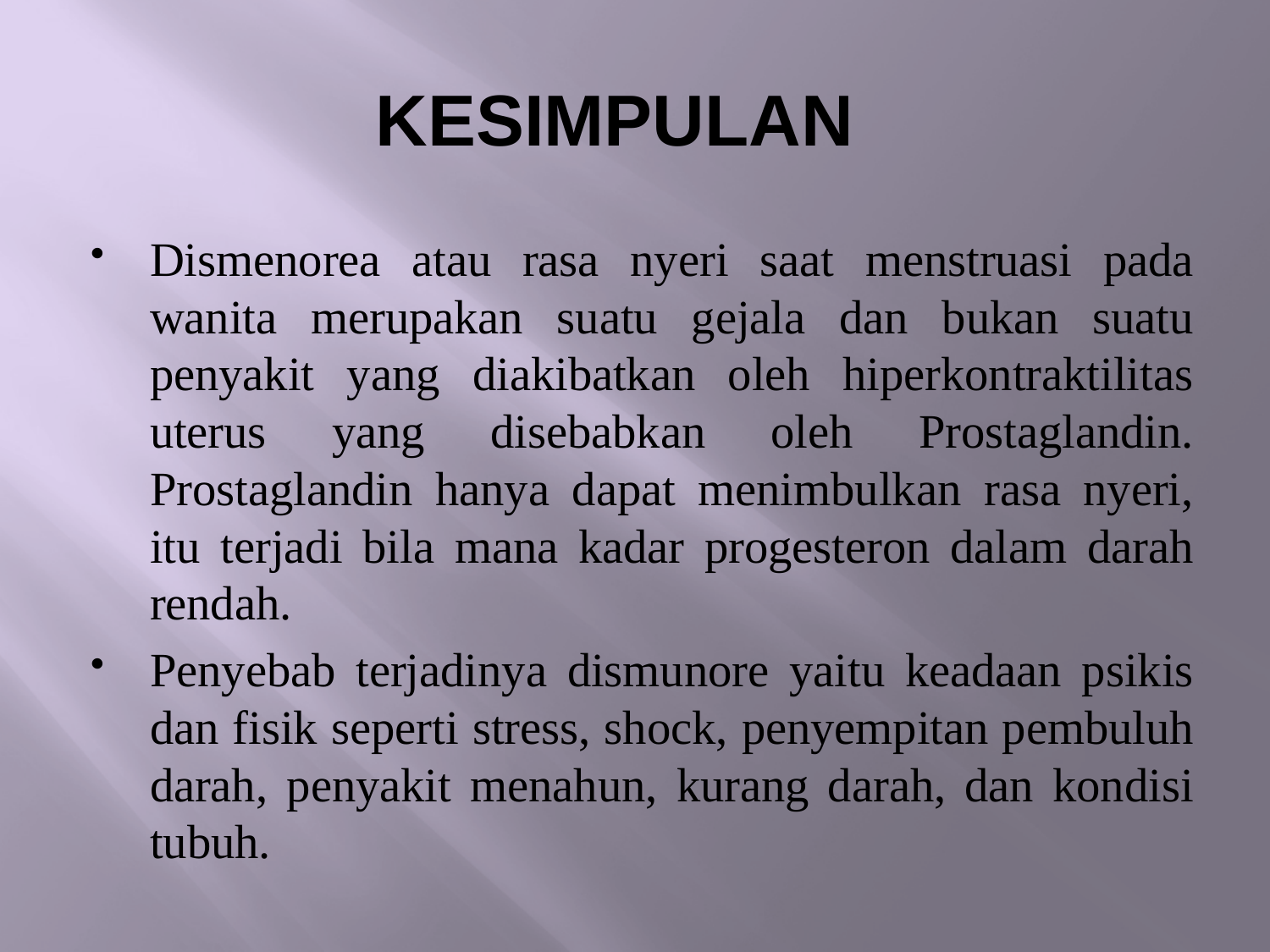

# KESIMPULAN
Dismenorea atau rasa nyeri saat menstruasi pada wanita merupakan suatu gejala dan bukan suatu penyakit yang diakibatkan oleh hiperkontraktilitas uterus yang disebabkan oleh Prostaglandin. Prostaglandin hanya dapat menimbulkan rasa nyeri, itu terjadi bila mana kadar progesteron dalam darah rendah.
Penyebab terjadinya dismunore yaitu keadaan psikis dan fisik seperti stress, shock, penyempitan pembuluh darah, penyakit menahun, kurang darah, dan kondisi tubuh.